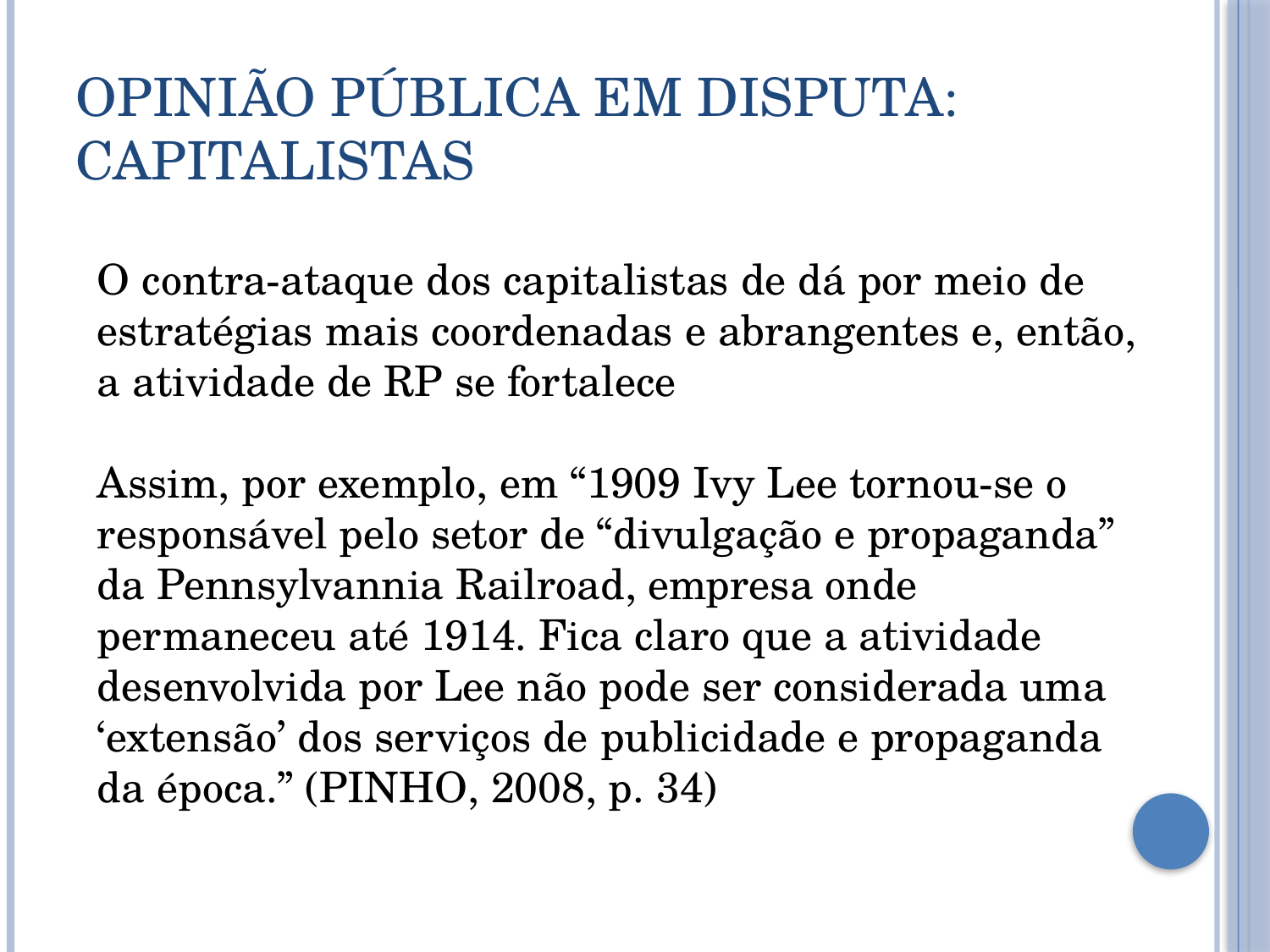

# Opinião pública em disputa: capitalistas
O contra-ataque dos capitalistas de dá por meio de estratégias mais coordenadas e abrangentes e, então, a atividade de RP se fortalece

Assim, por exemplo, em “1909 Ivy Lee tornou-se o responsável pelo setor de “divulgação e propaganda” da Pennsylvannia Railroad, empresa onde permaneceu até 1914. Fica claro que a atividade desenvolvida por Lee não pode ser considerada uma ‘extensão’ dos serviços de publicidade e propaganda da época.” (PINHO, 2008, p. 34)